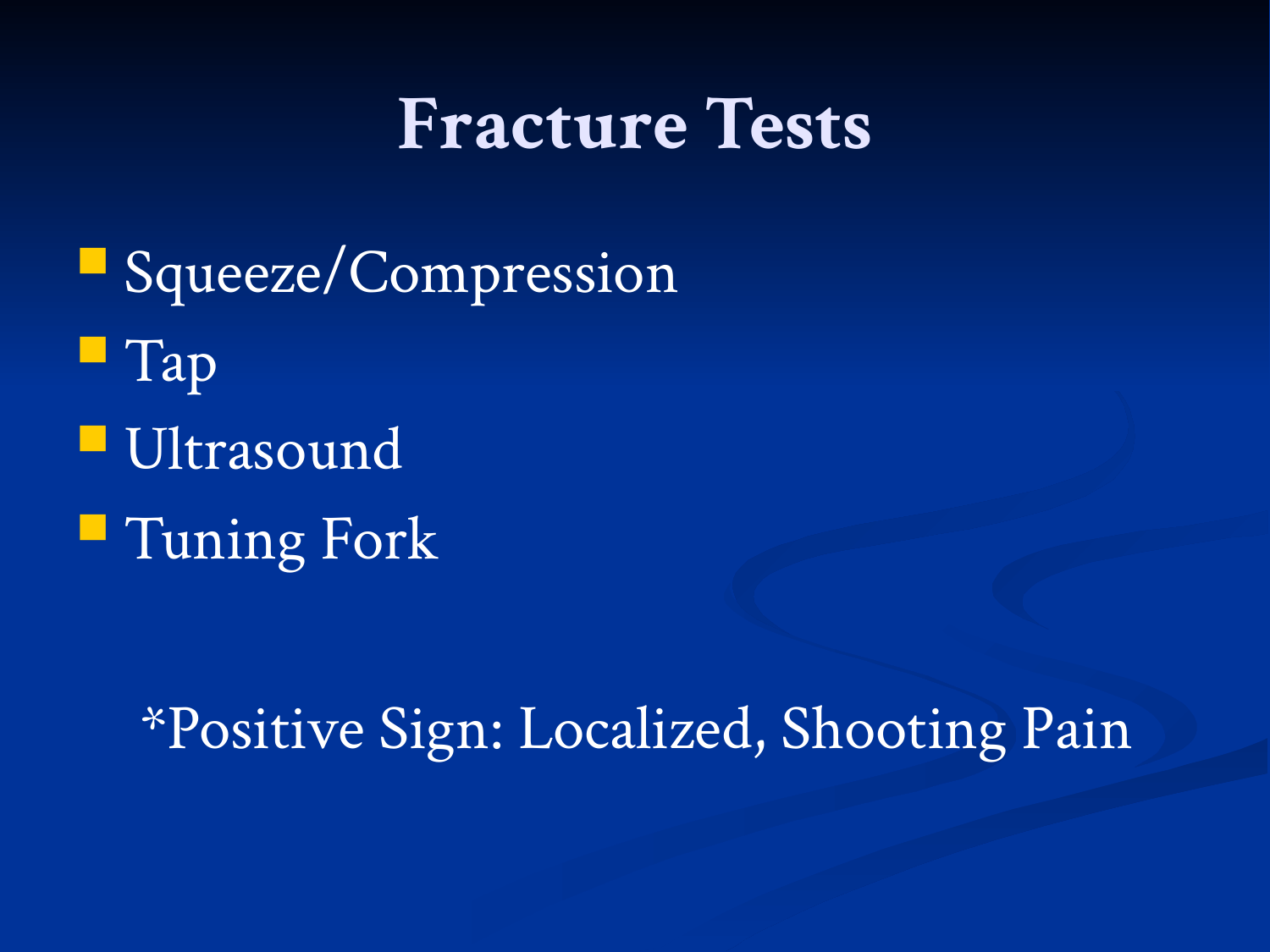

# Fracture Tests
Squeeze/Compression
Tap
Ultrasound
Tuning Fork

*Positive Sign: Localized, Shooting Pain